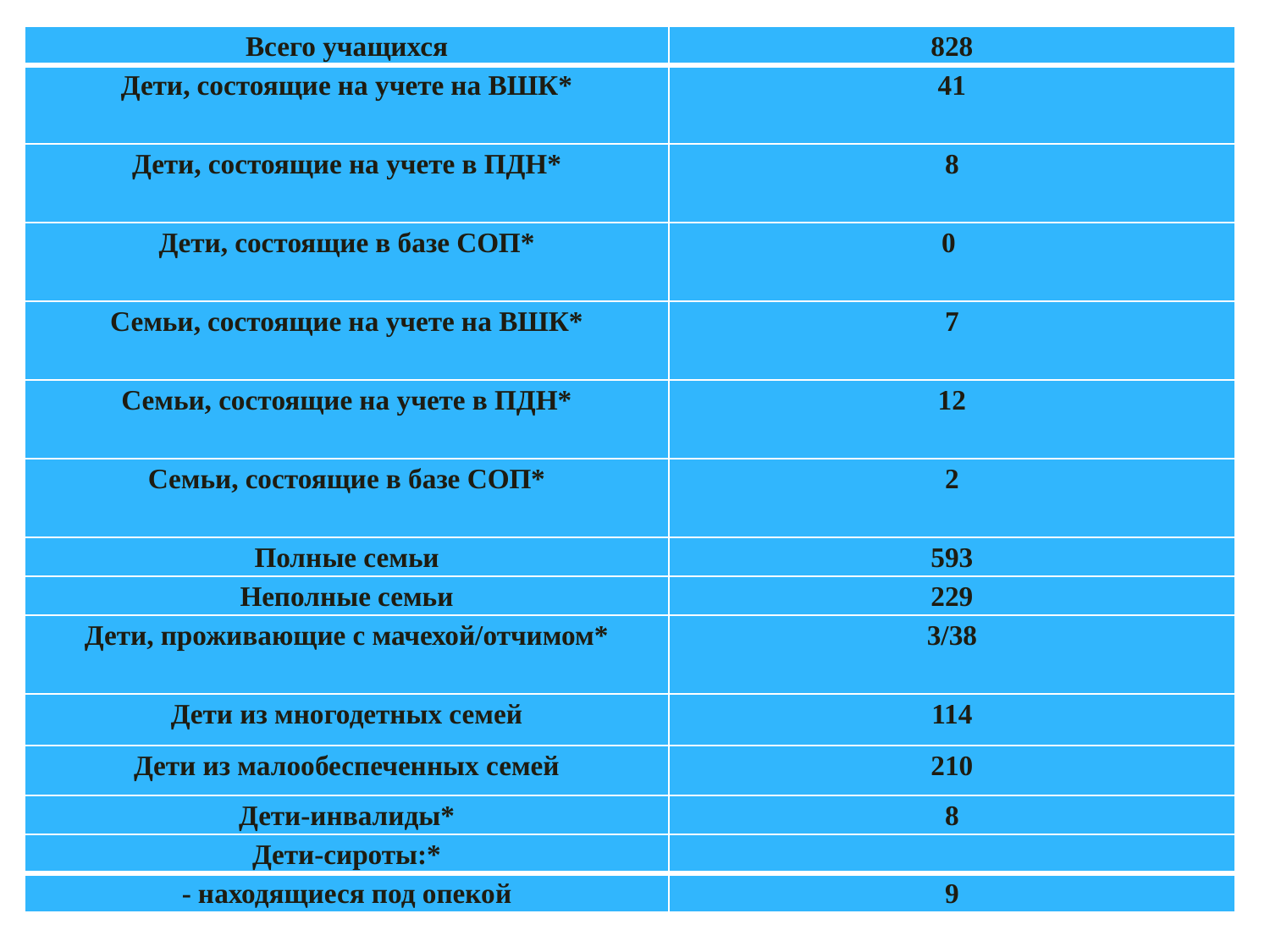

| Всего учащихся | 828 |
| --- | --- |
| Дети, состоящие на учете на ВШК\* | 41 |
| Дети, состоящие на учете в ПДН\* | 8 |
| Дети, состоящие в базе СОП\* | 0 |
| Семьи, состоящие на учете на ВШК\* | 7 |
| Семьи, состоящие на учете в ПДН\* | 12 |
| Семьи, состоящие в базе СОП\* | 2 |
| Полные семьи | 593 |
| Неполные семьи | 229 |
| Дети, проживающие с мачехой/отчимом\* | 3/38 |
| Дети из многодетных семей | 114 |
| Дети из малообеспеченных семей | 210 |
| Дети-инвалиды\* | 8 |
| Дети-сироты:\* |  |
| - находящиеся под опекой | 9 |